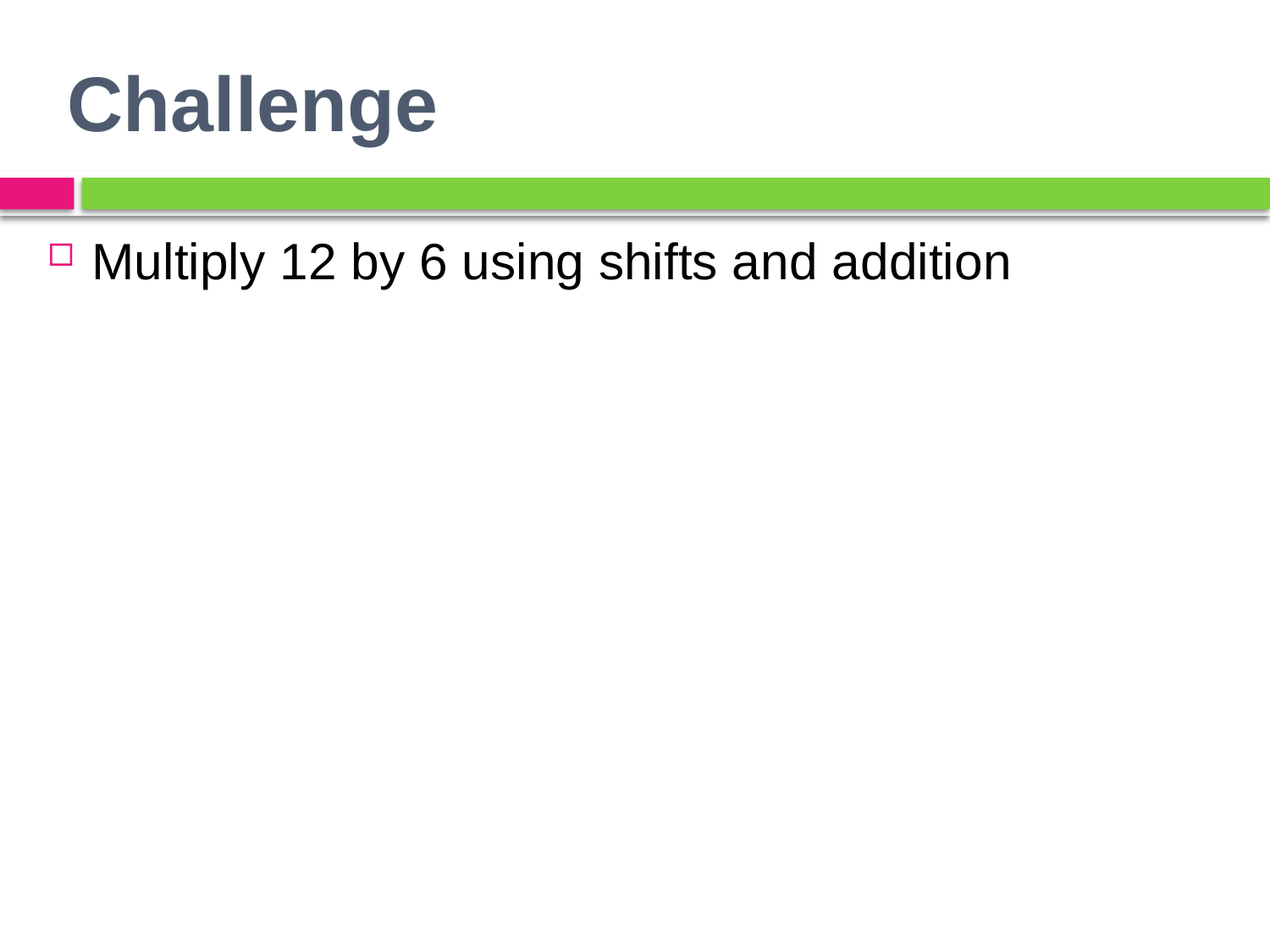

# Challenge
Multiply 12 by 6 using shifts and addition